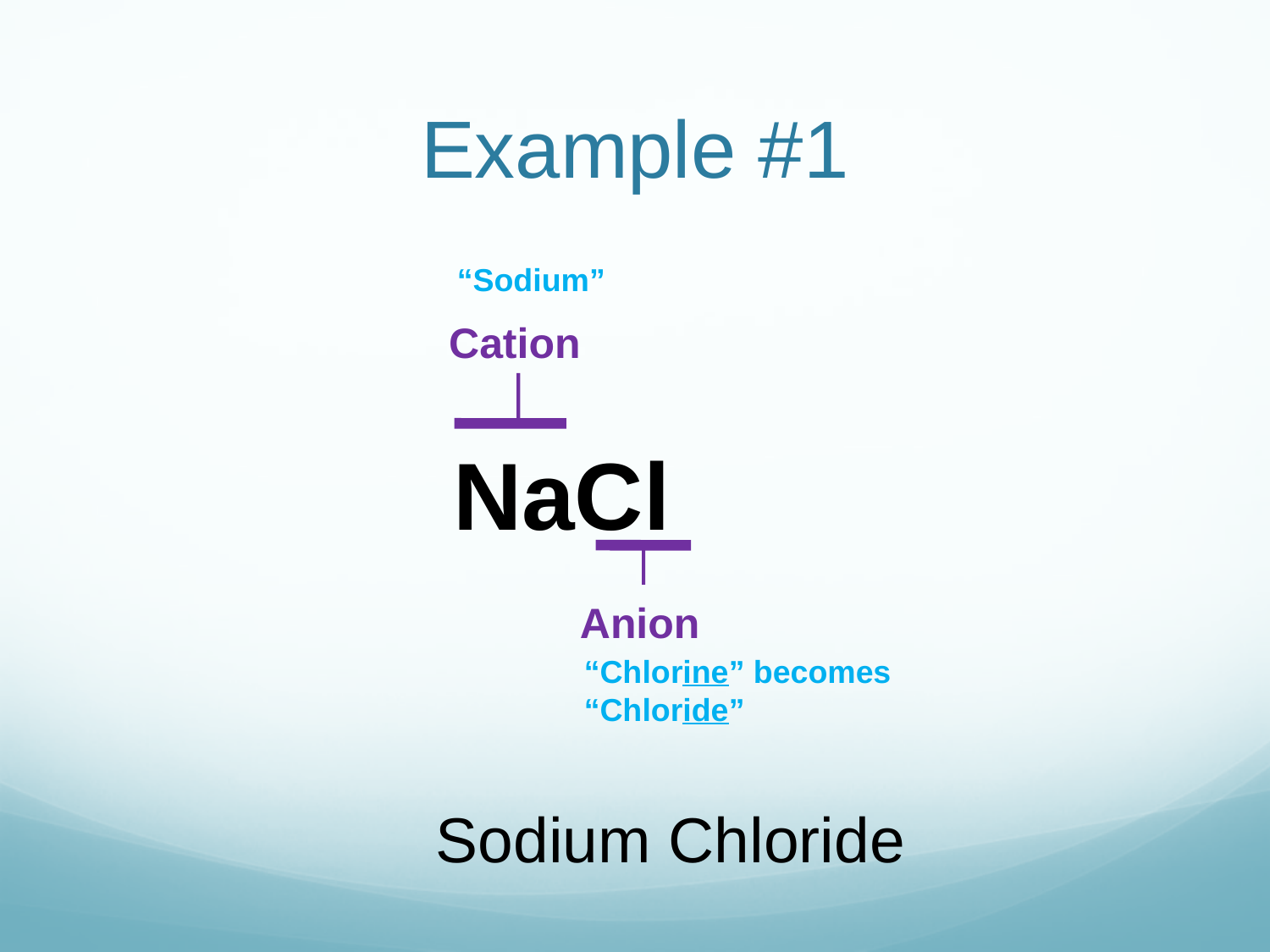

# Example #1
“Sodium”
Cation

NaCl

Anion
“Chlorine” becomes “Chloride”
Sodium Chloride